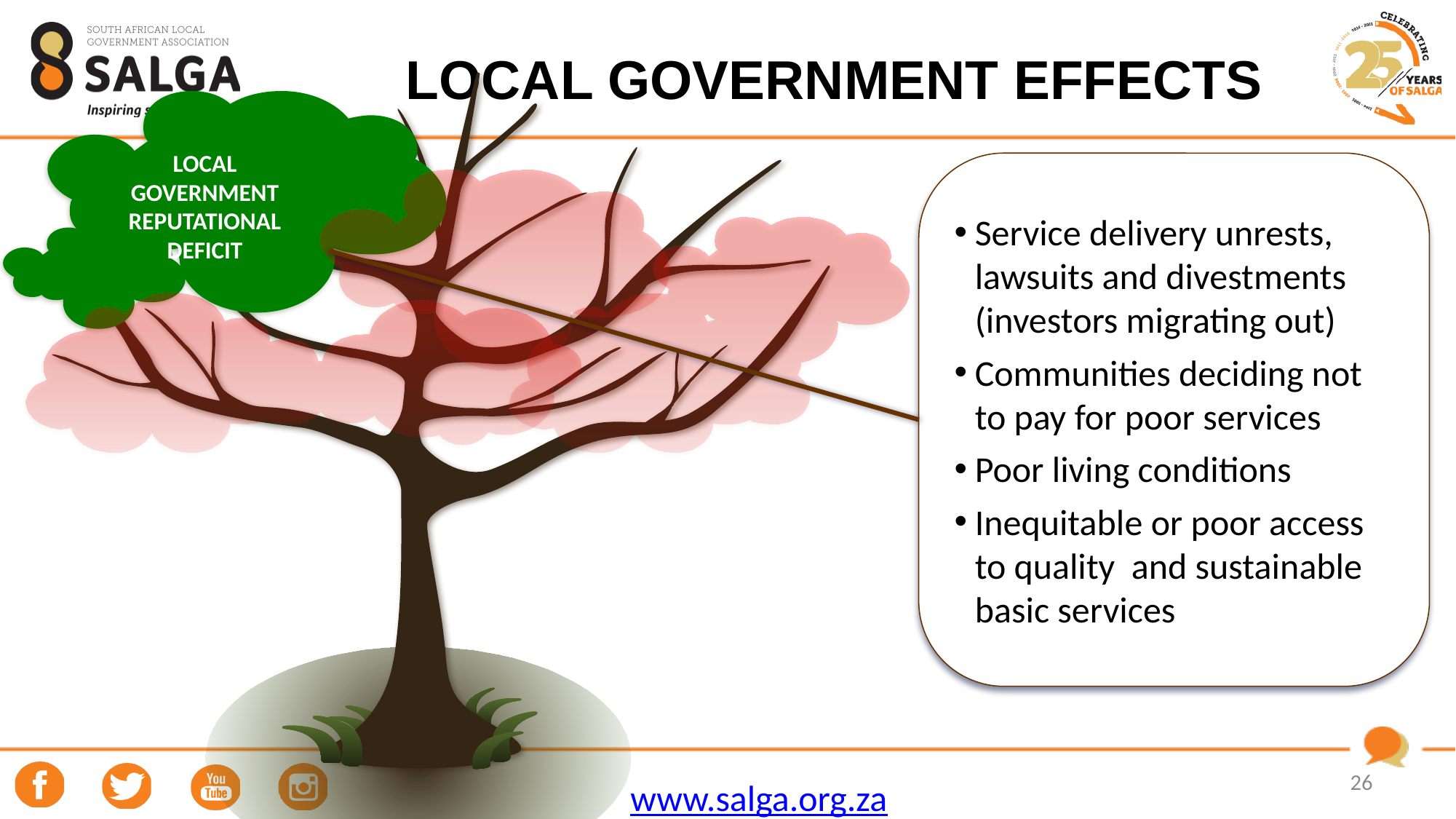

# LOCAL GOVERNMENT EFFECTS

LOCAL GOVERNMENT REPUTATIONAL DEFICIT
Service delivery unrests, lawsuits and divestments (investors migrating out)
Communities deciding not to pay for poor services
Poor living conditions
Inequitable or poor access to quality  and sustainable basic services

26